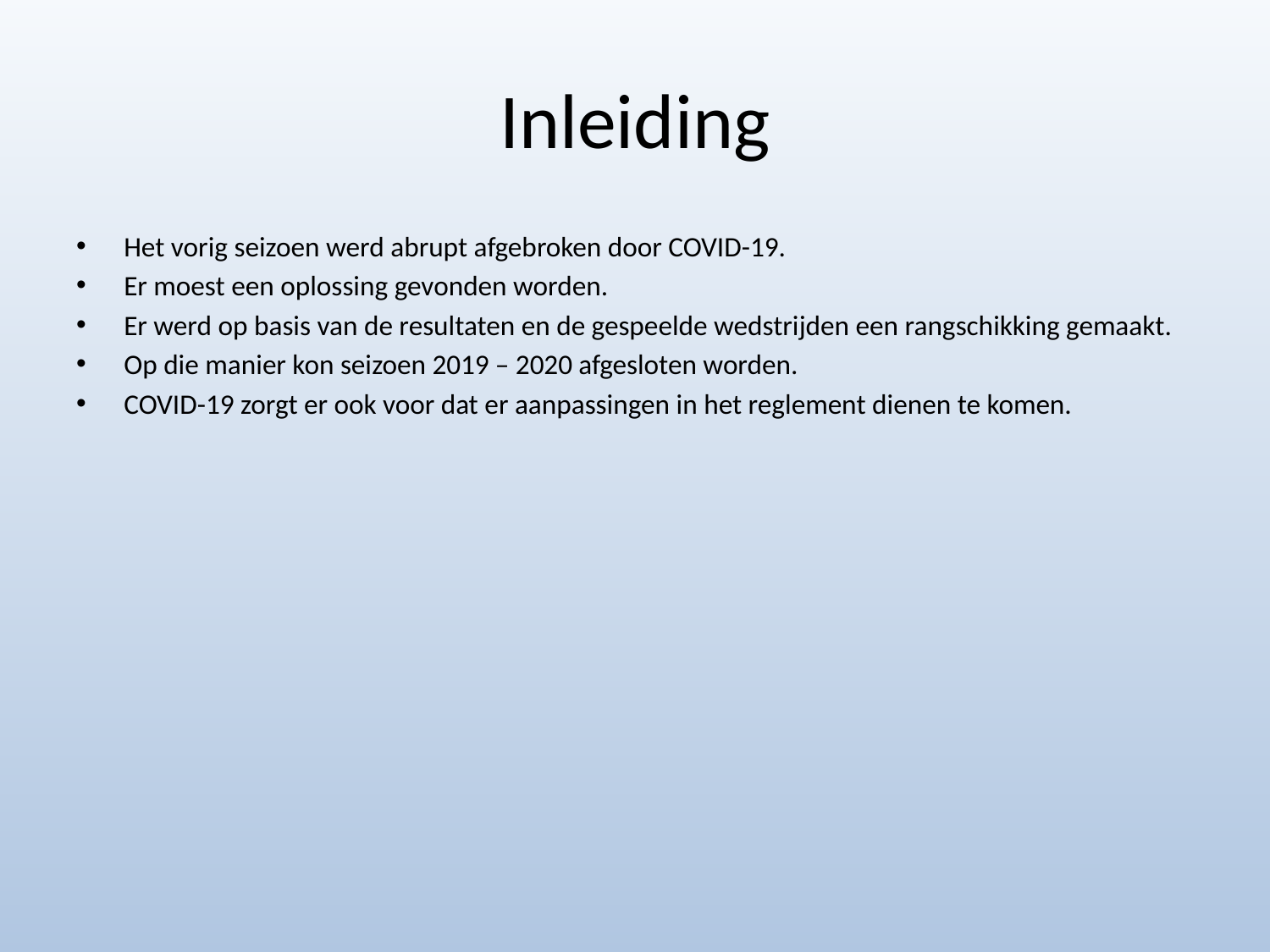

# Inleiding
Het vorig seizoen werd abrupt afgebroken door COVID-19.
Er moest een oplossing gevonden worden.
Er werd op basis van de resultaten en de gespeelde wedstrijden een rangschikking gemaakt.
Op die manier kon seizoen 2019 – 2020 afgesloten worden.
COVID-19 zorgt er ook voor dat er aanpassingen in het reglement dienen te komen.